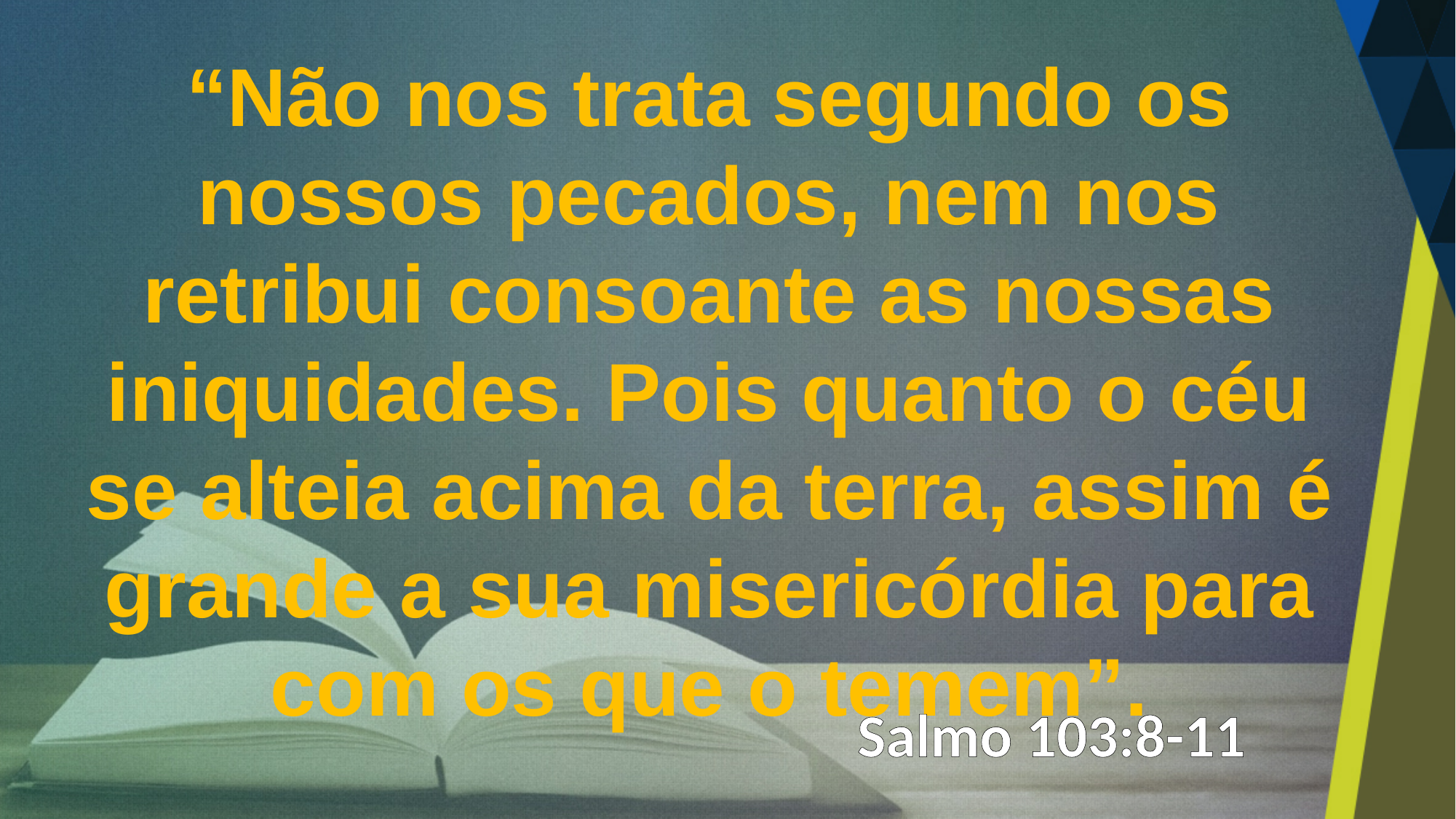

“Não nos trata segundo os nossos pecados, nem nos retribui consoante as nossas iniquidades. Pois quanto o céu se alteia acima da terra, assim é grande a sua misericórdia para com os que o temem”.
Salmo 103:8-11